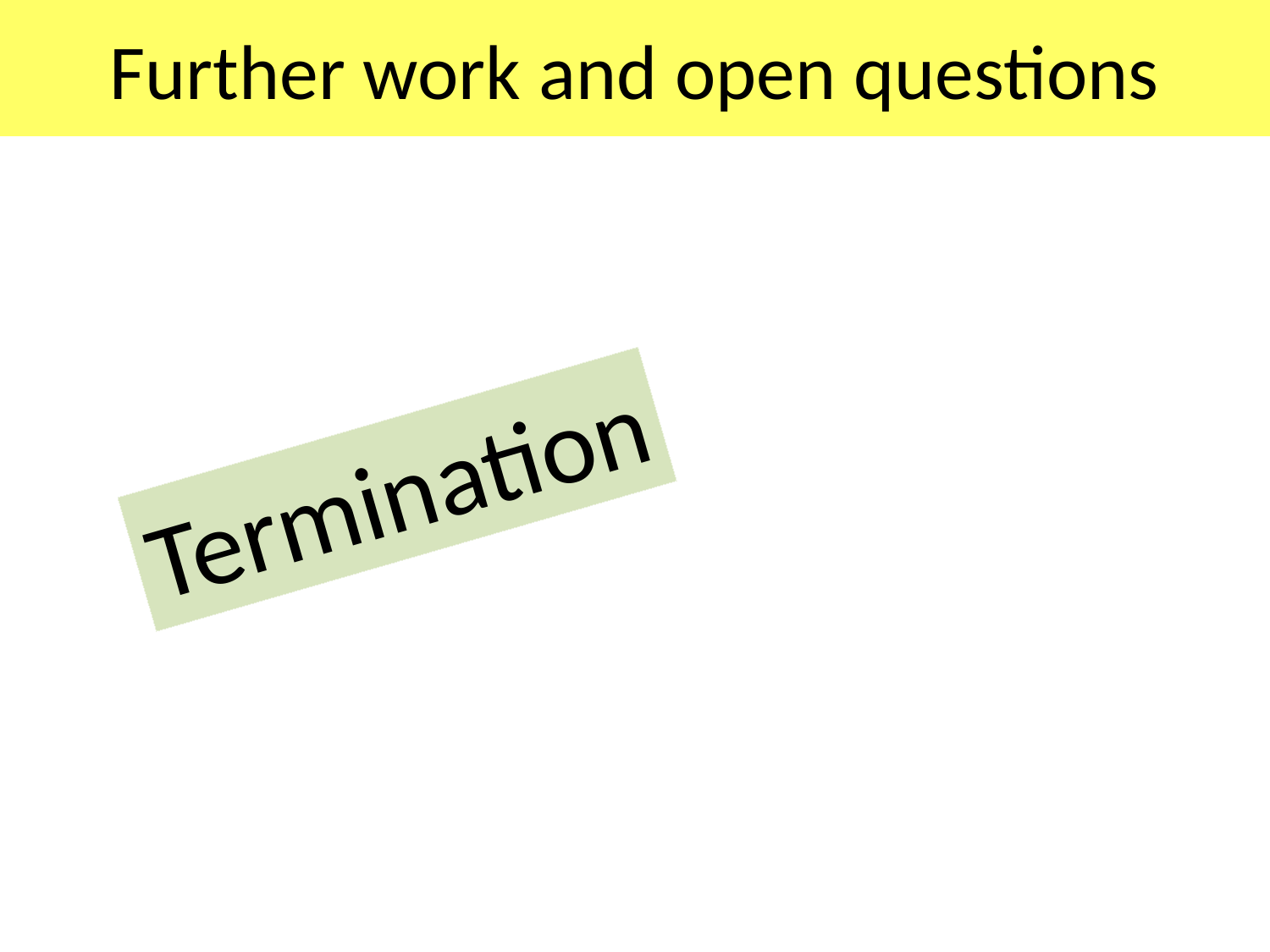

# Further work and open questions
Termination